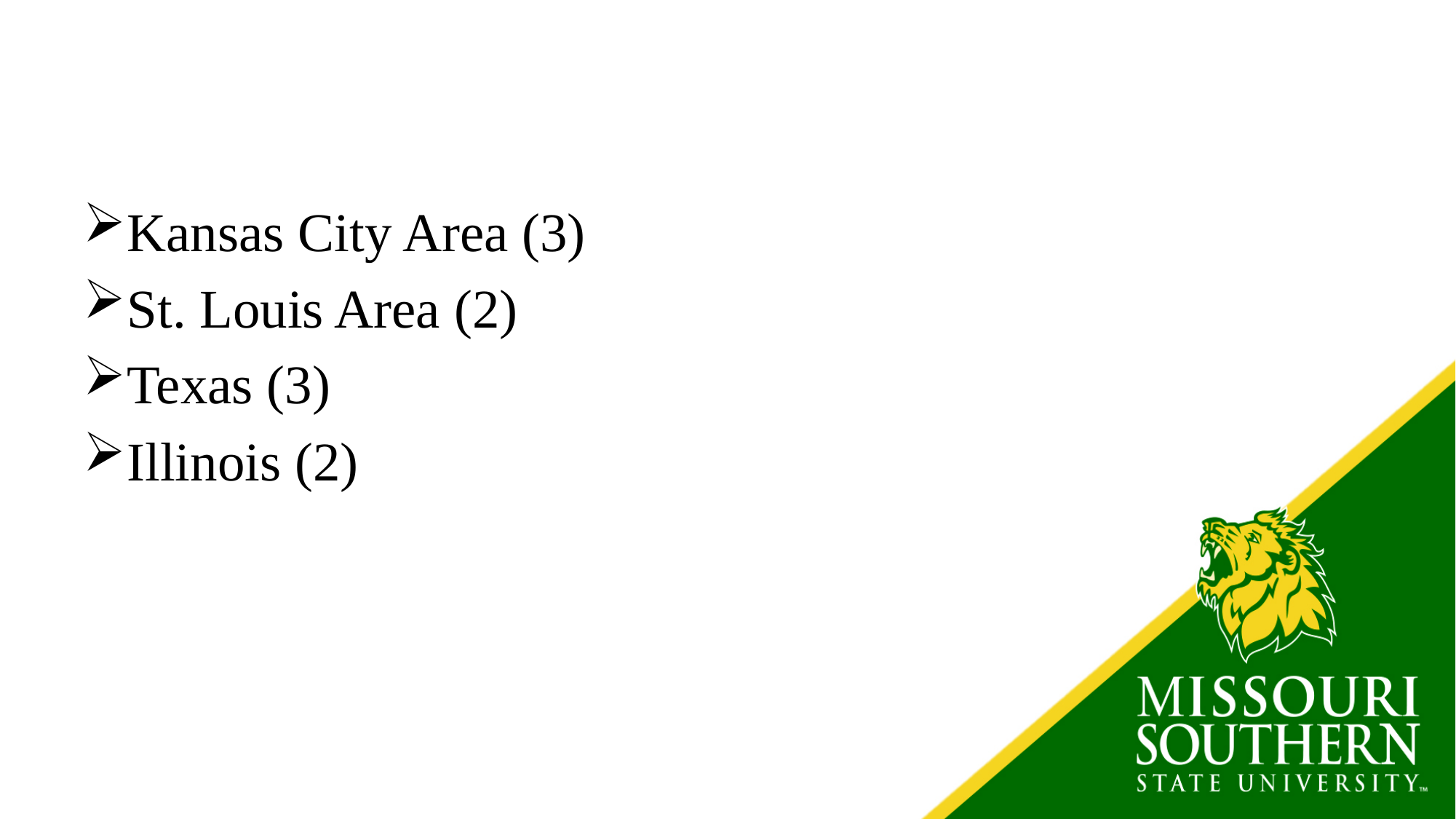

#
Kansas City Area (3)
St. Louis Area (2)
Texas (3)
Illinois (2)